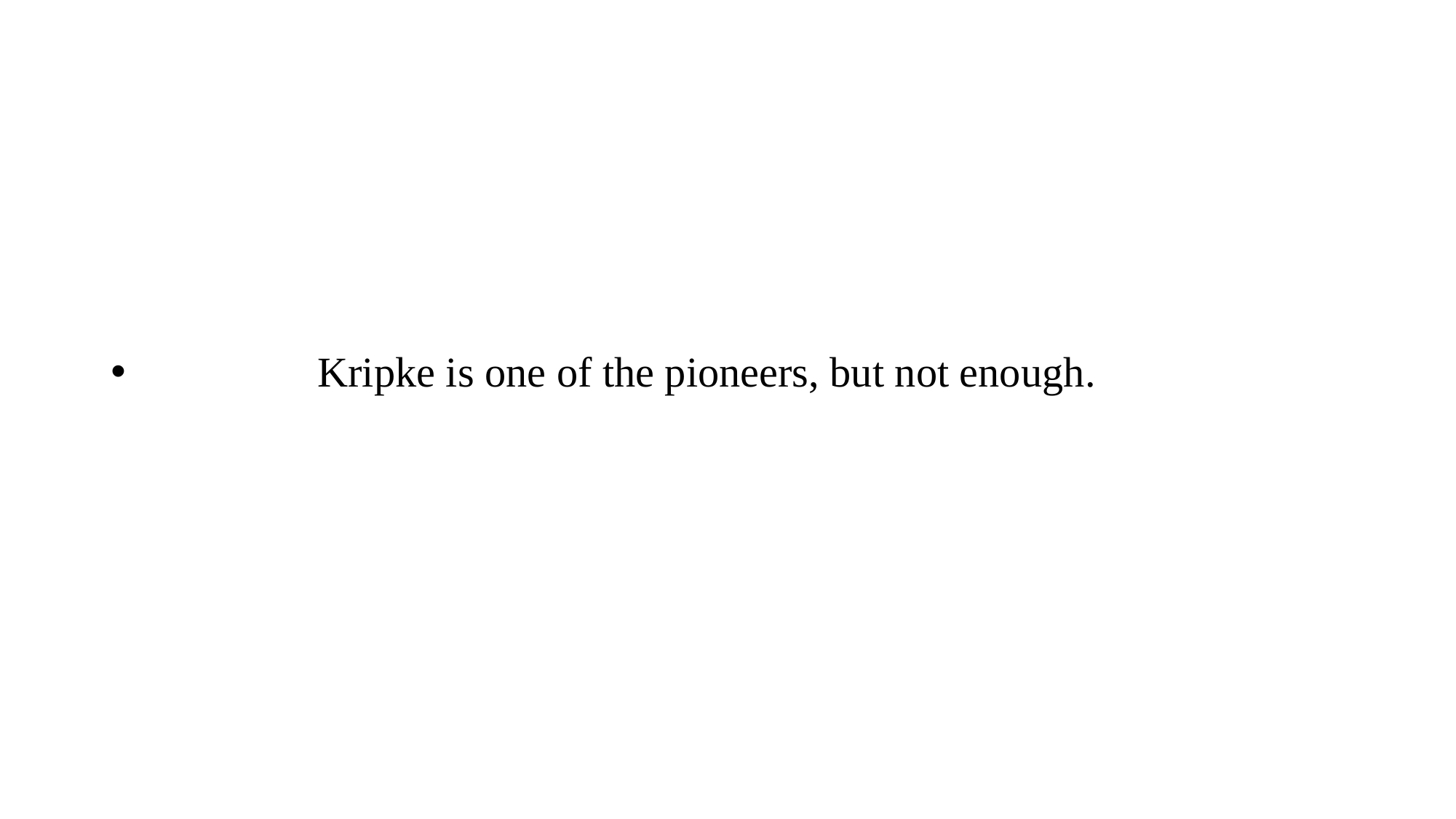

#

                 Kripke is one of the pioneers, but not enough.

49